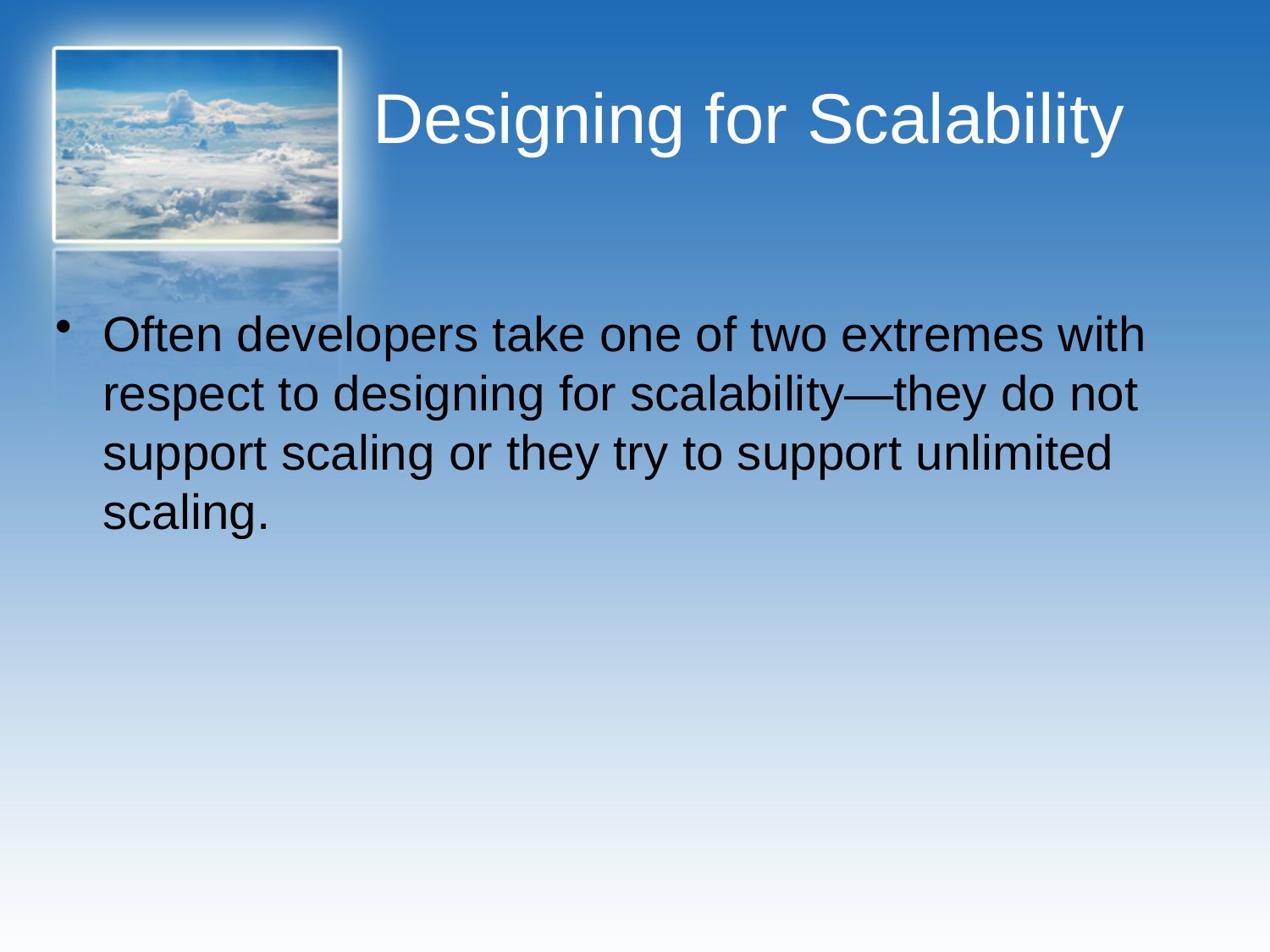

# Designing for Scalability
Often developers take one of two extremes with respect to designing for scalability—they do not support scaling or they try to support unlimited scaling.